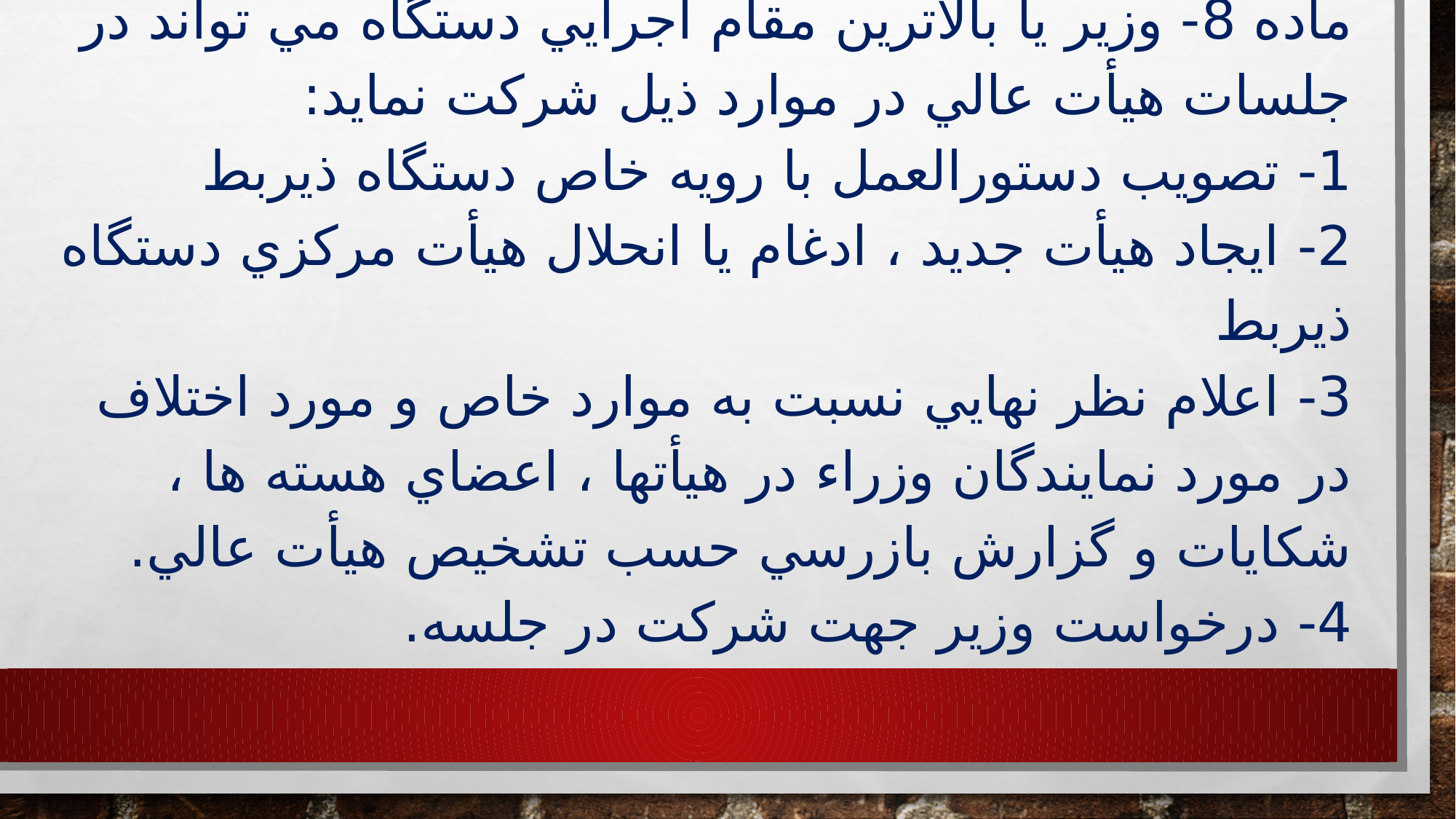

# ماده 8- وزير يا بالاترين مقام اجرايي دستگاه مي تواند در جلسات هيأت عالي در موارد ذيل شركت نمايد: 1- تصويب دستورالعمل با رويه خاص دستگاه ذيربط 2- ايجاد هيأت جديد ، ادغام يا انحلال هيأت مركزي دستگاه ذيربط 3- اعلام نظر نهايي نسبت به موارد خاص و مورد اختلاف در مورد نمايندگان وزراء در هيأتها ، اعضاي هسته ها ، شكايات و گزارش بازرسي حسب تشخيص هيأت عالي. 4- درخواست وزير جهت شركت در جلسه.